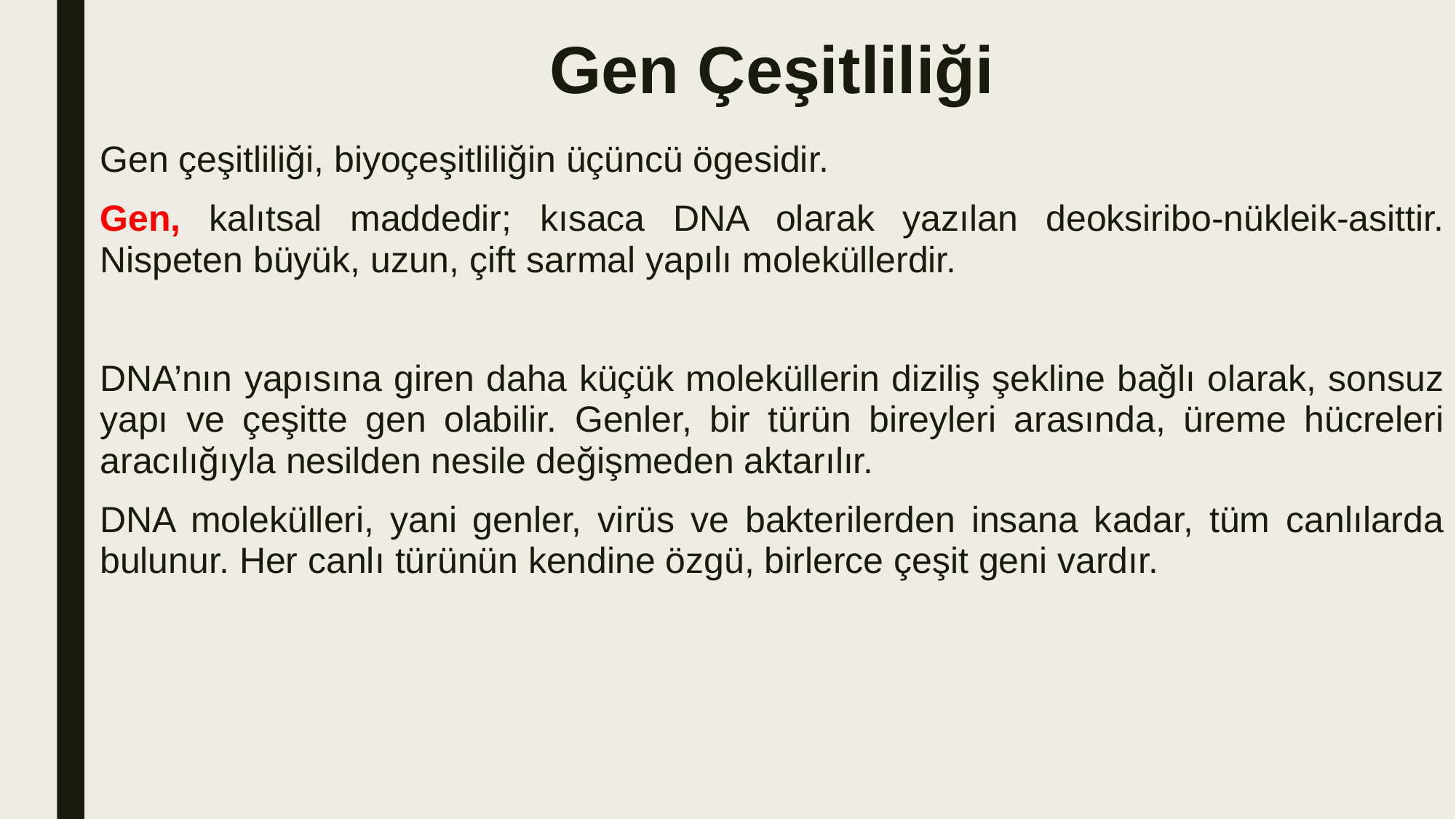

# Gen Çeşitliliği
Gen çeşitliliği, biyoçeşitliliğin üçüncü ögesidir.
Gen, kalıtsal maddedir; kısaca DNA olarak yazılan deoksiribo-nükleik-asittir. Nispeten büyük, uzun, çift sarmal yapılı moleküllerdir.

DNA’nın yapısına giren daha küçük moleküllerin diziliş şekline bağlı olarak, sonsuz yapı ve çeşitte gen olabilir. Genler, bir türün bireyleri arasında, üreme hücreleri aracılığıyla nesilden nesile değişmeden aktarılır.
DNA molekülleri, yani genler, virüs ve bakterilerden insana kadar, tüm canlılarda bulunur. Her canlı türünün kendine özgü, birlerce çeşit geni vardır.